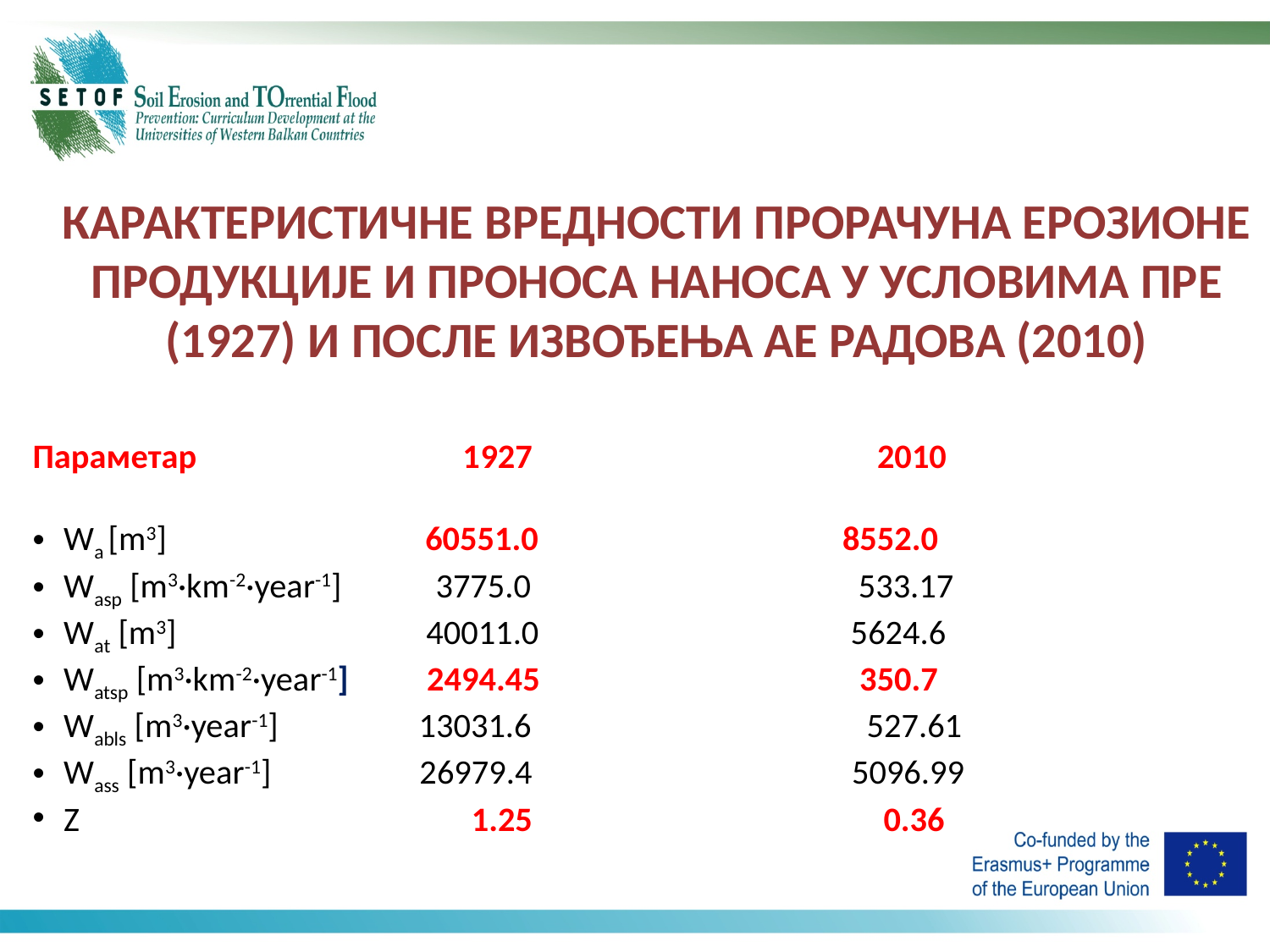

# КАРАКТЕРИСТИЧНЕ ВРЕДНОСТИ ПРОРАЧУНА ЕРОЗИОНЕ ПРОДУКЦИЈЕ И ПРОНОСА НАНОСА У УСЛОВИМА ПРЕ (1927) И ПОСЛЕ ИЗВОЂЕЊА АЕ РАДОВА (2010)

Параметар                                  1927                                            2010

Wа [m3]                                 60551.0                                       8552.0
Wаsp [m3·km-2·year-1]            3775.0                                          533.17
Wаt [m3]                                40011.0                                        5624.6
Watsp [m3·km-2·year-1]          2494.45                                         350.7
Wabls [m3·year-1]                  13031.6                                           527.61
Wass [m3·year-1]                   26979.4                                         5096.99
Z                                                  1.25                                             0.36